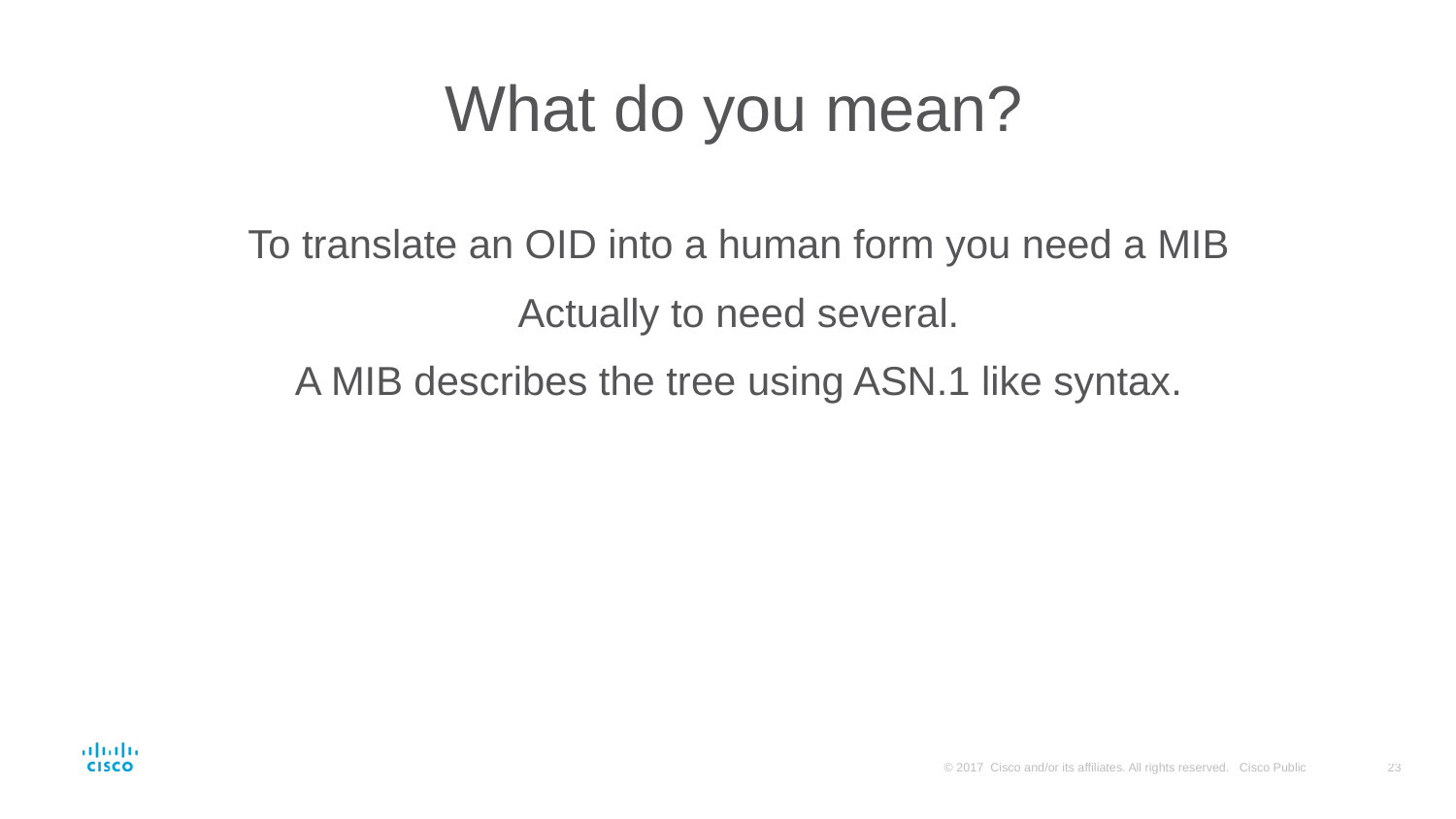

# What do you mean?
To translate an OID into a human form you need a MIB
Actually to need several.
A MIB describes the tree using ASN.1 like syntax.